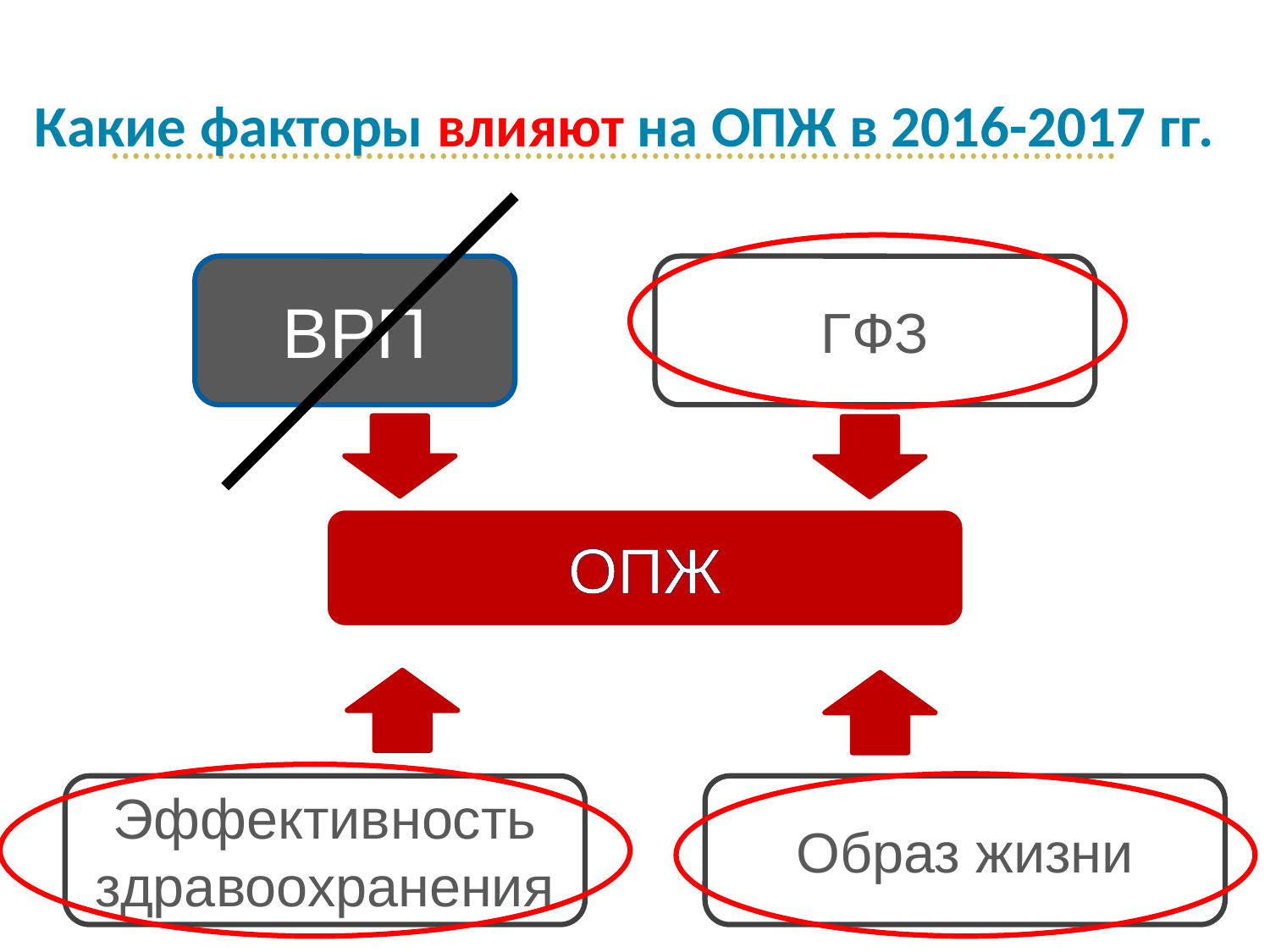

# Какие факторы влияют на ОПЖ в 2016-2017 гг.

ВРП
ГФЗ

ОПЖ

Эффективность здравоохранения
Образ жизни